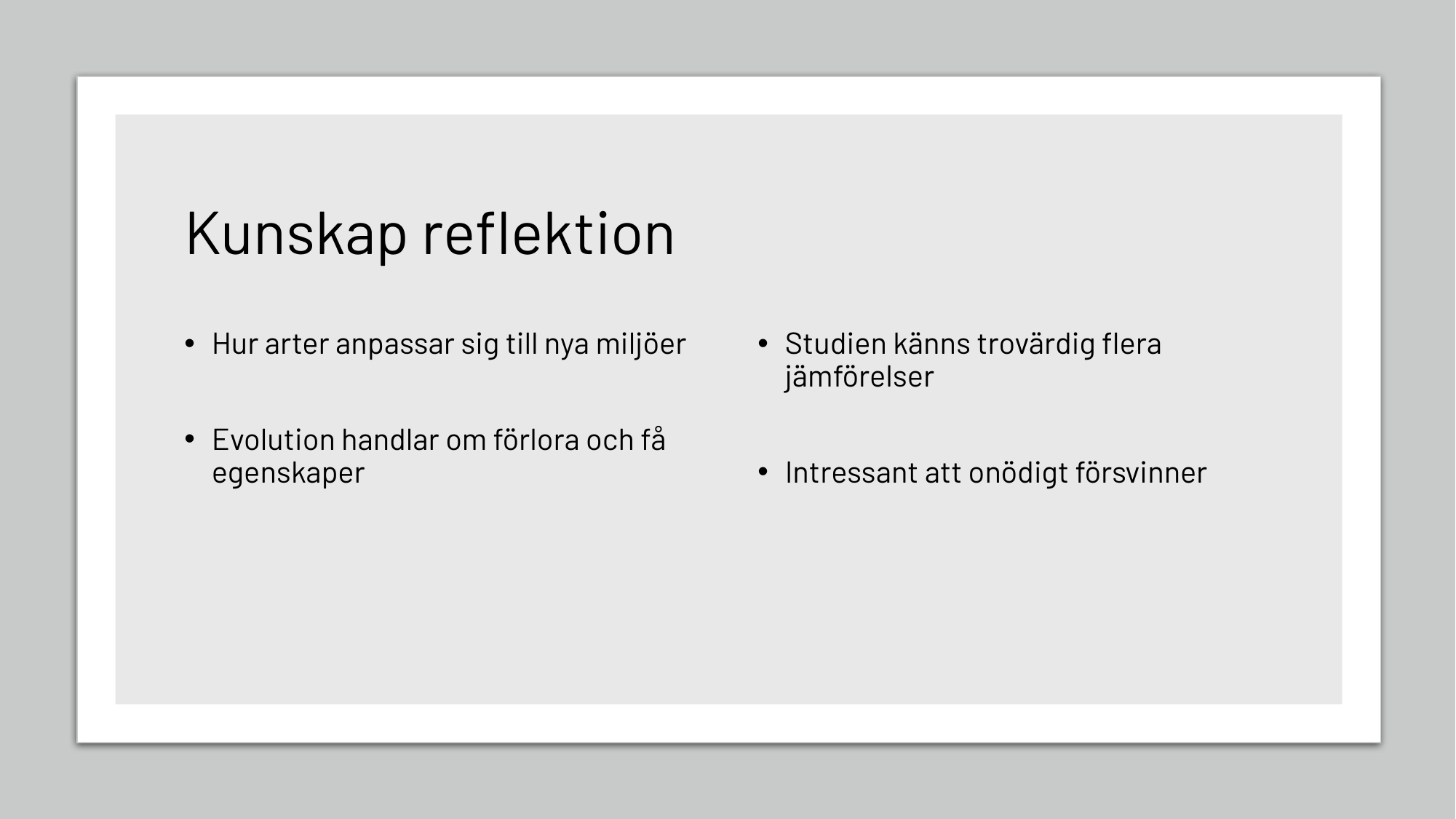

# Kunskap reflektion
Hur arter anpassar sig till nya miljöer

Evolution handlar om förlora och få egenskaper

Studien känns trovärdig flera jämförelser

Intressant att onödigt försvinner